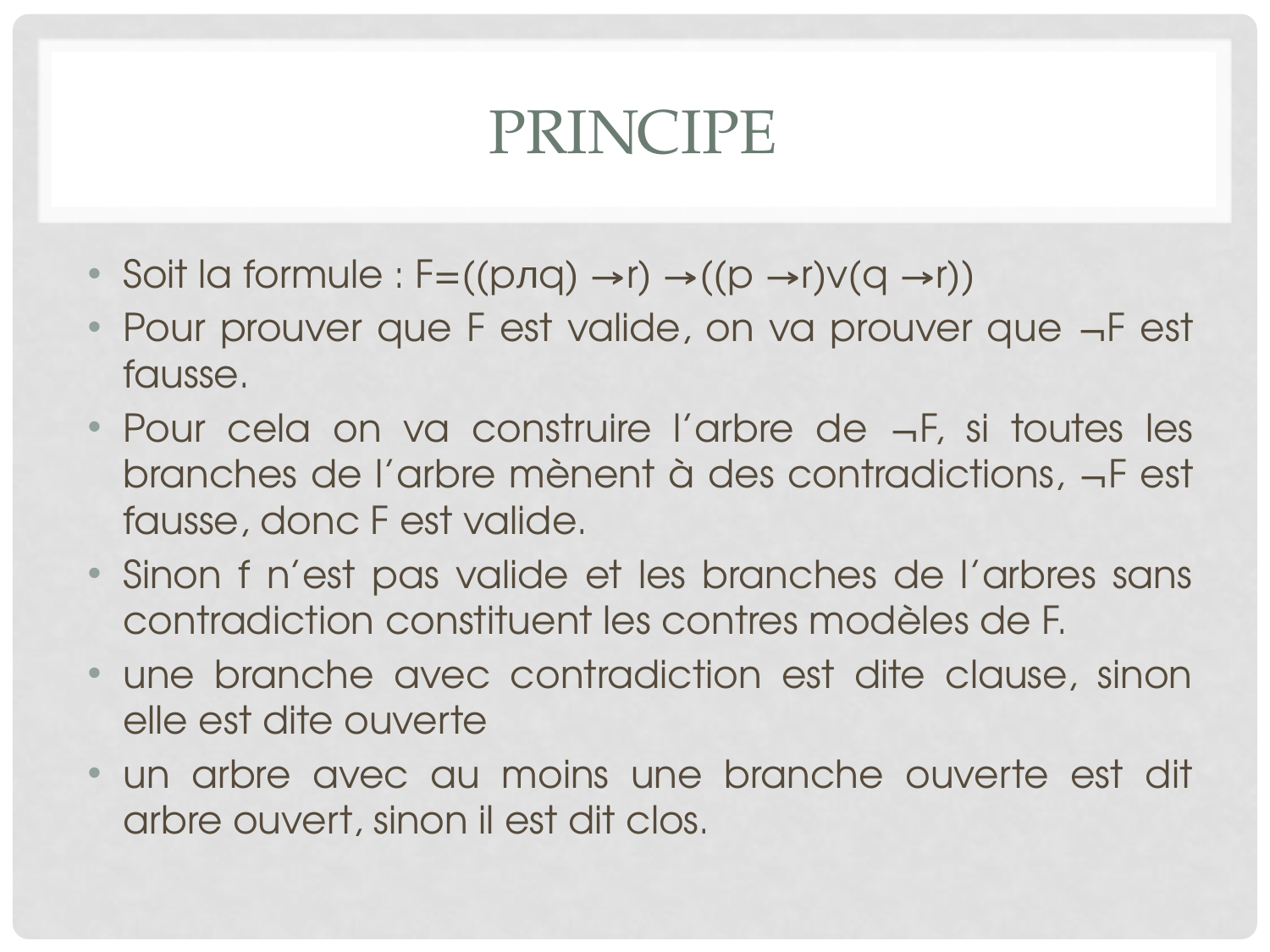

# principe
Soit la formule : F=((pлq) →r) →((p →r)v(q →r))
Pour prouver que F est valide, on va prouver que ¬F est fausse.
Pour cela on va construire l’arbre de ¬F, si toutes les branches de l’arbre mènent à des contradictions, ¬F est fausse, donc F est valide.
Sinon f n’est pas valide et les branches de l’arbres sans contradiction constituent les contres modèles de F.
une branche avec contradiction est dite clause, sinon elle est dite ouverte
un arbre avec au moins une branche ouverte est dit arbre ouvert, sinon il est dit clos.